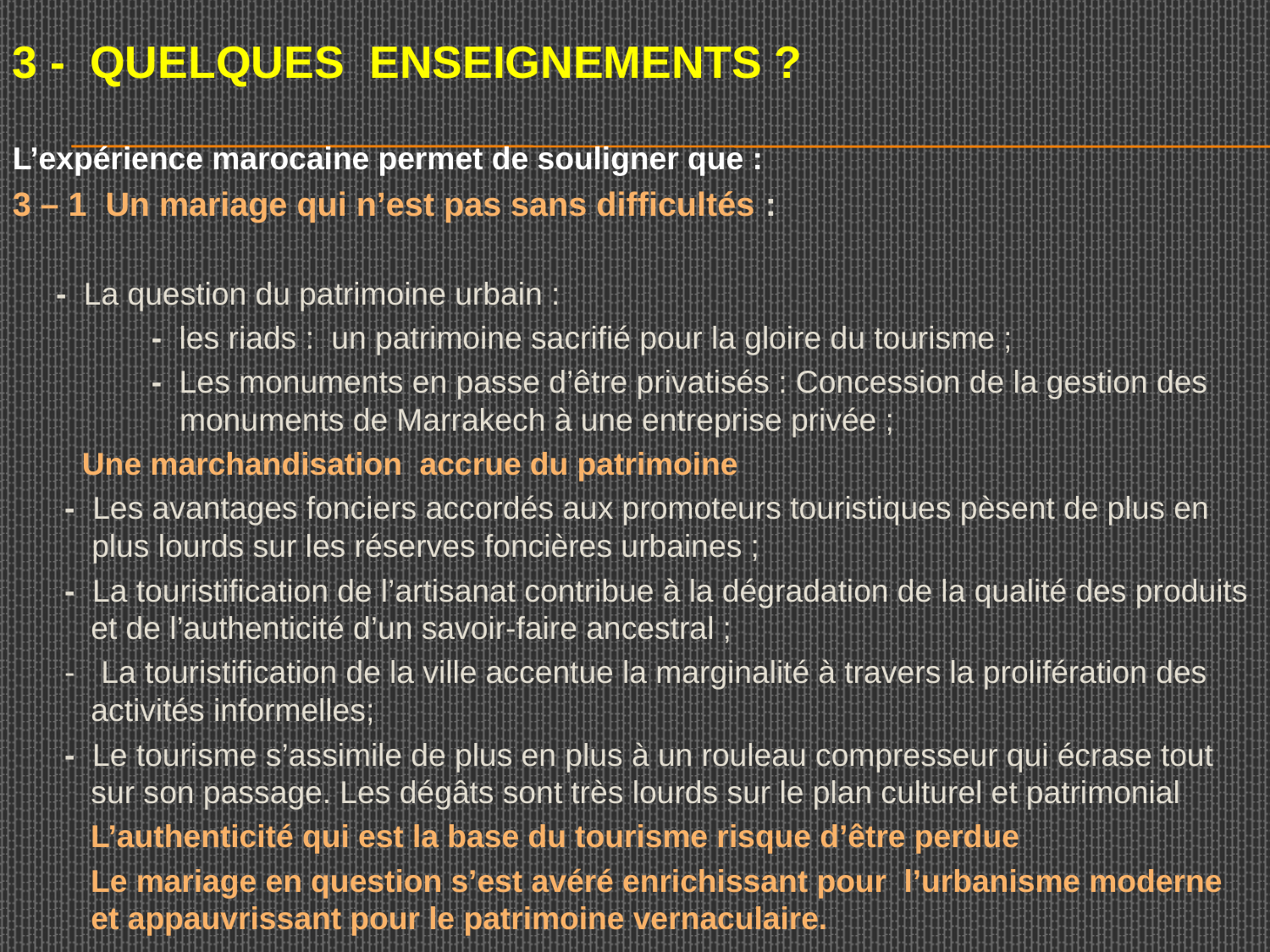

3 -  QUELQUES  ENSEIGNEMENTS ?

L’expérience marocaine permet de souligner que :
3 – 1  Un mariage qui n’est pas sans difficultés :

     -  La question du patrimoine urbain :
                -  les riads :  un patrimoine sacrifié pour la gloire du tourisme ;
                -  Les monuments en passe d’être privatisés : Concession de la gestion des monuments de Marrakech à une entreprise privée ;
        Une marchandisation  accrue du patrimoine
      -  Les avantages fonciers accordés aux promoteurs touristiques pèsent de plus en plus lourds sur les réserves foncières urbaines ;
      -  La touristification de l’artisanat contribue à la dégradation de la qualité des produits et de l’authenticité d’un savoir-faire ancestral ;
      -   La touristification de la ville accentue la marginalité à travers la prolifération des activités informelles;
      -  Le tourisme s’assimile de plus en plus à un rouleau compresseur qui écrase tout sur son passage. Les dégâts sont très lourds sur le plan culturel et patrimonial
         L’authenticité qui est la base du tourisme risque d’être perdue
         Le mariage en question s’est avéré enrichissant pour  l’urbanisme moderne et appauvrissant pour le patrimoine vernaculaire.